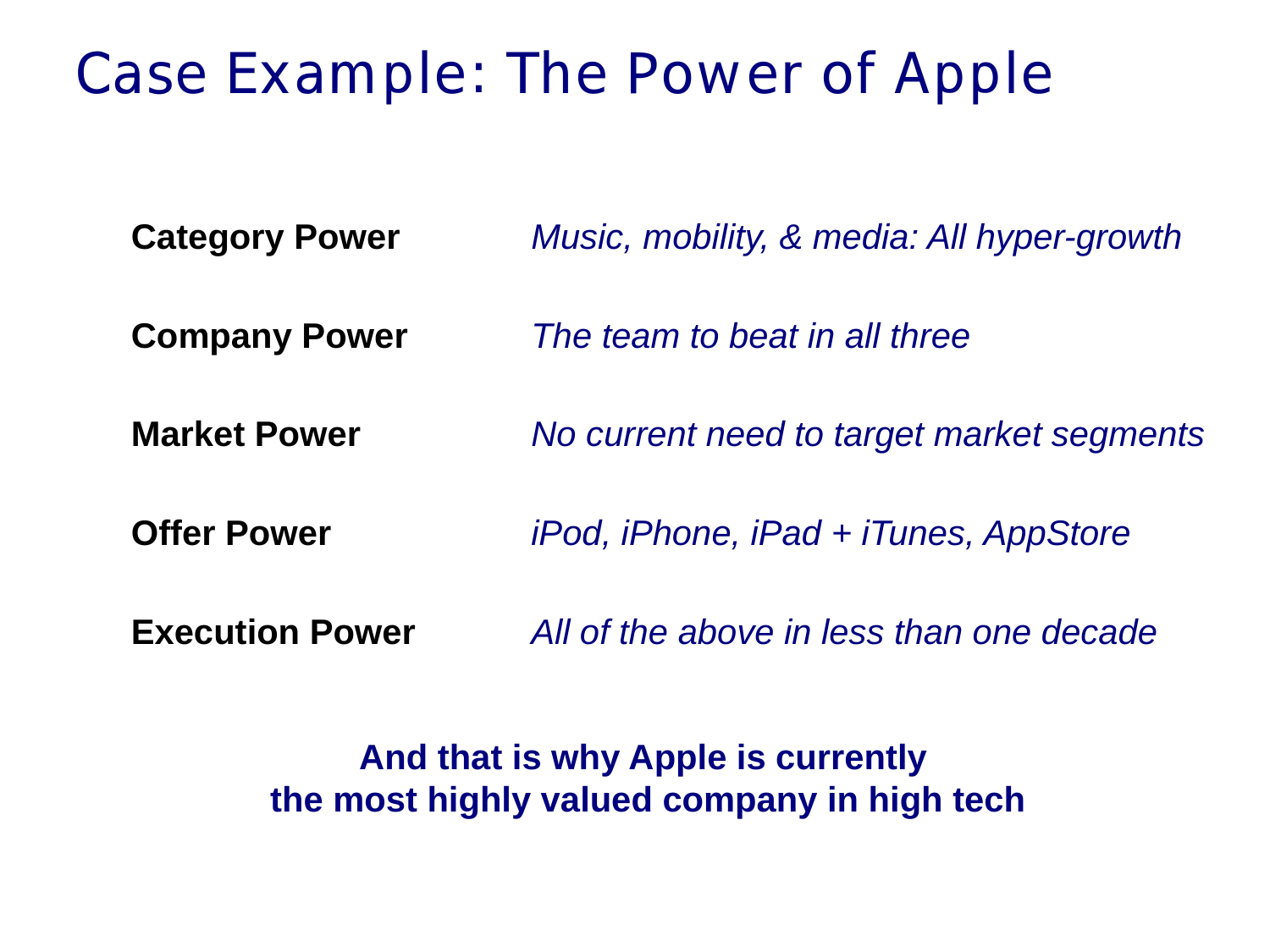

# Case Example: The Power of Apple
Category Power

Company Power

Market Power

Offer Power

Execution Power
Music, mobility, & media: All hyper-growth

The team to beat in all three

No current need to target market segments

iPod, iPhone, iPad + iTunes, AppStore

All of the above in less than one decade
And that is why Apple is currently
the most highly valued company in high tech